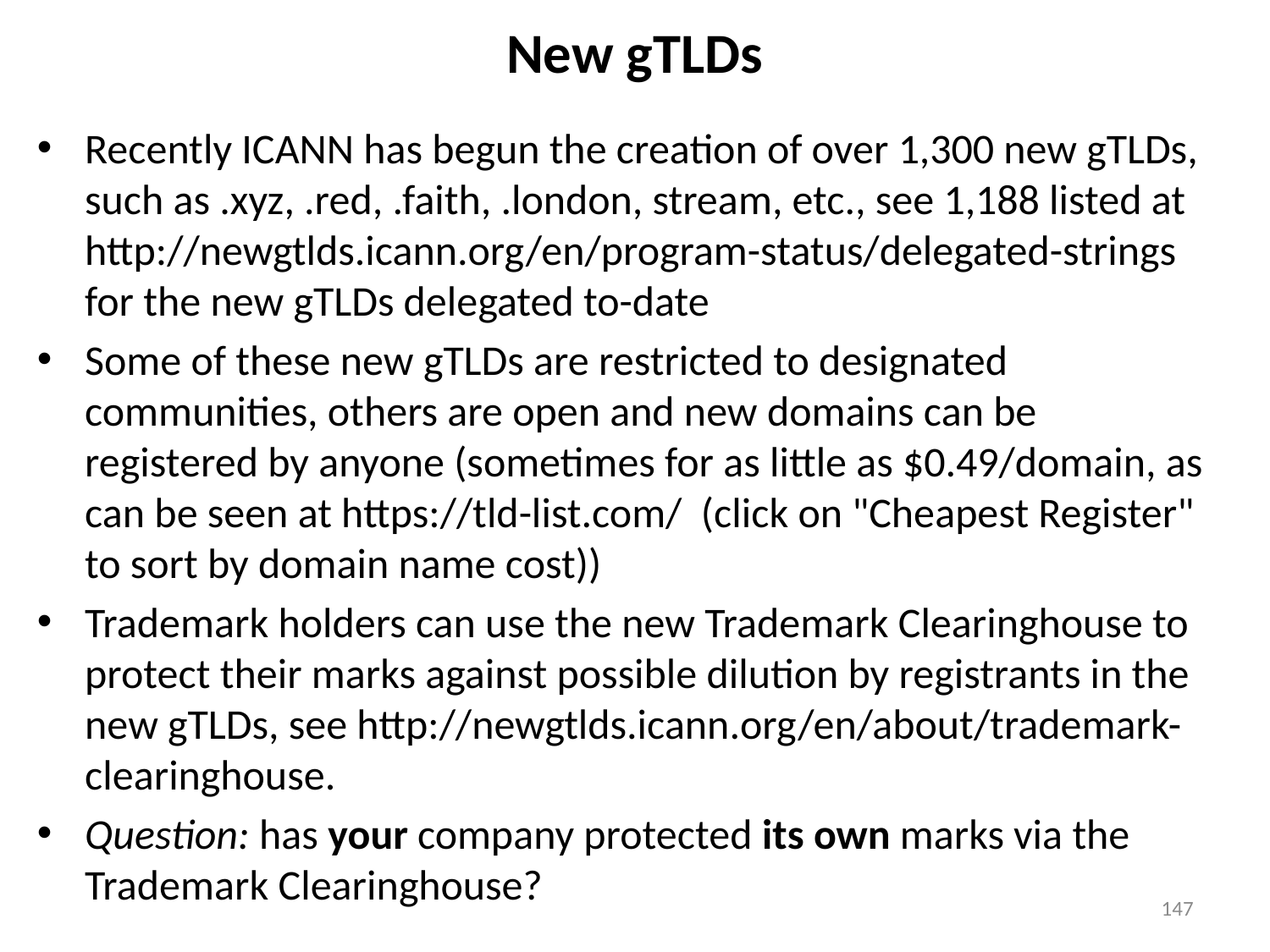

# New gTLDs
Recently ICANN has begun the creation of over 1,300 new gTLDs, such as .xyz, .red, .faith, .london, stream, etc., see 1,188 listed at http://newgtlds.icann.org/en/program-status/delegated-strings for the new gTLDs delegated to-date
Some of these new gTLDs are restricted to designated communities, others are open and new domains can be registered by anyone (sometimes for as little as $0.49/domain, as can be seen at https://tld-list.com/  (click on "Cheapest Register" to sort by domain name cost))
Trademark holders can use the new Trademark Clearinghouse to protect their marks against possible dilution by registrants in the new gTLDs, see http://newgtlds.icann.org/en/about/trademark-clearinghouse.
Question: has your company protected its own marks via the Trademark Clearinghouse?
147